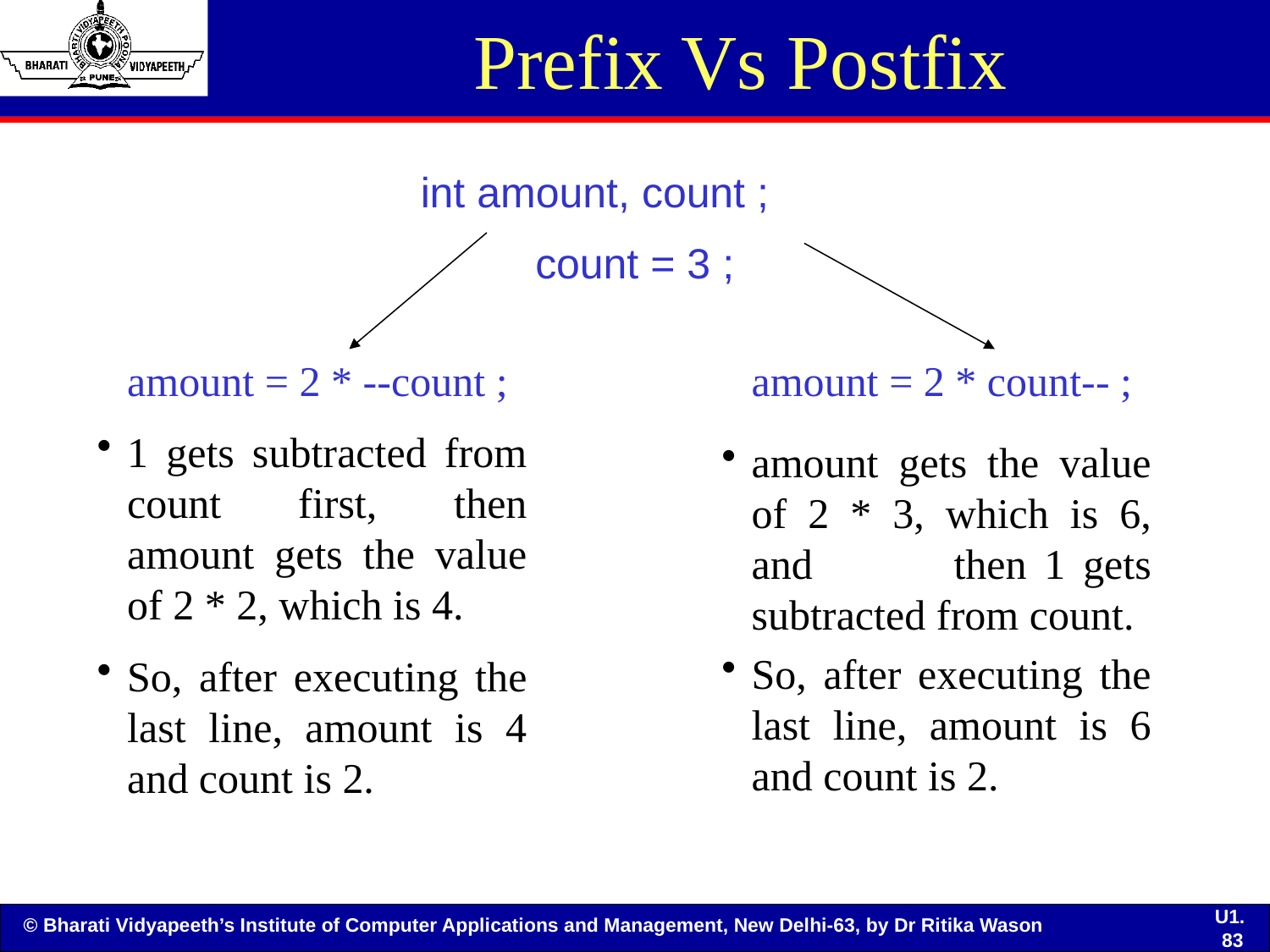

# Prefix Vs Postfix
int amount, count ;
count = 3 ;

amount = 2 * --count ;
1 gets subtracted from count first, then amount gets the value of 2 * 2, which is 4.
So, after executing the last line, amount is 4 and count is 2.
amount = 2 * count-- ;
amount gets the value of 2 * 3, which is 6, and        then 1 gets subtracted from count.
So, after executing the last line, amount is 6 and count is 2.